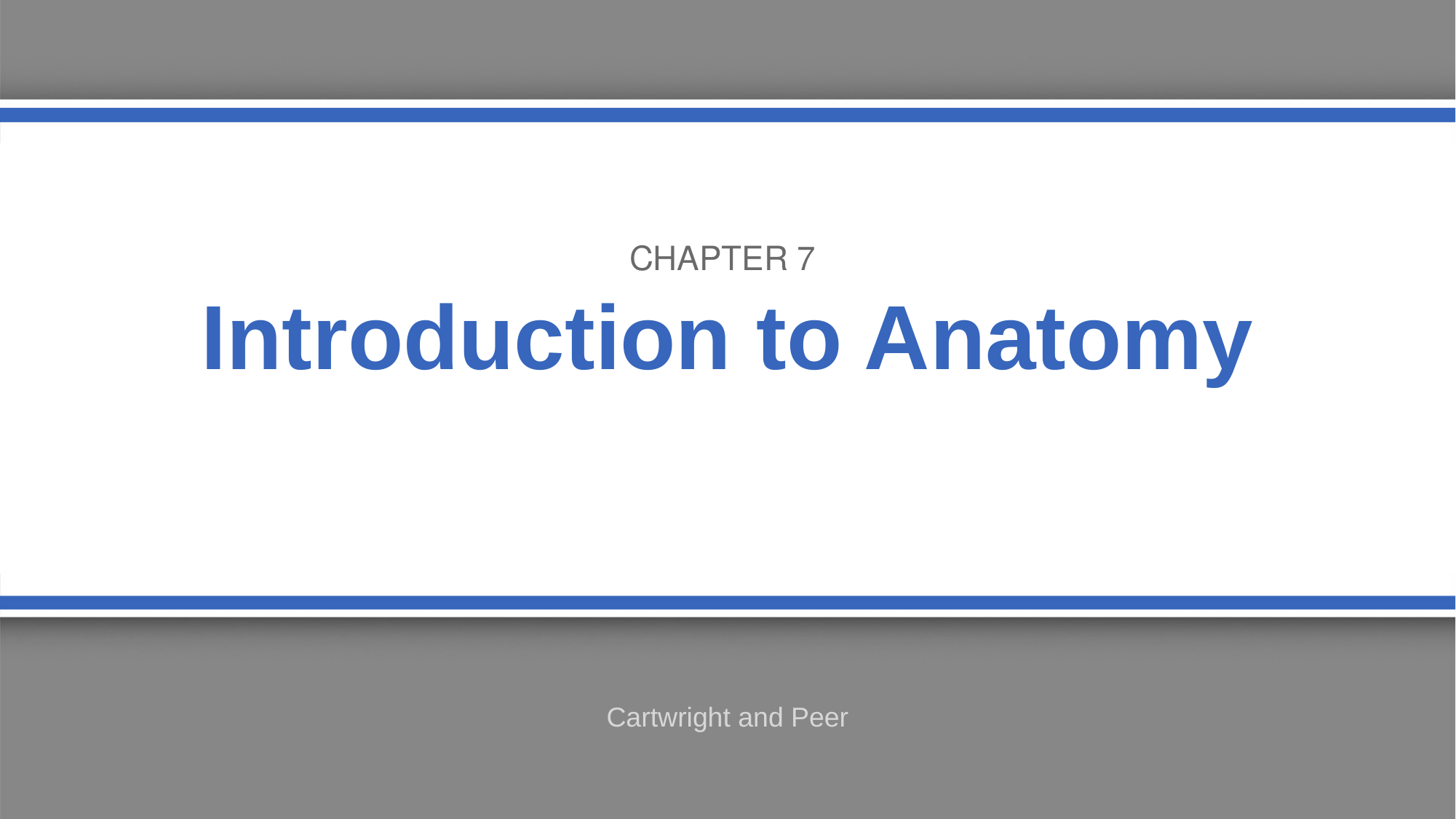

Chapter 7
# Introduction to Anatomy
Cartwright and Peer